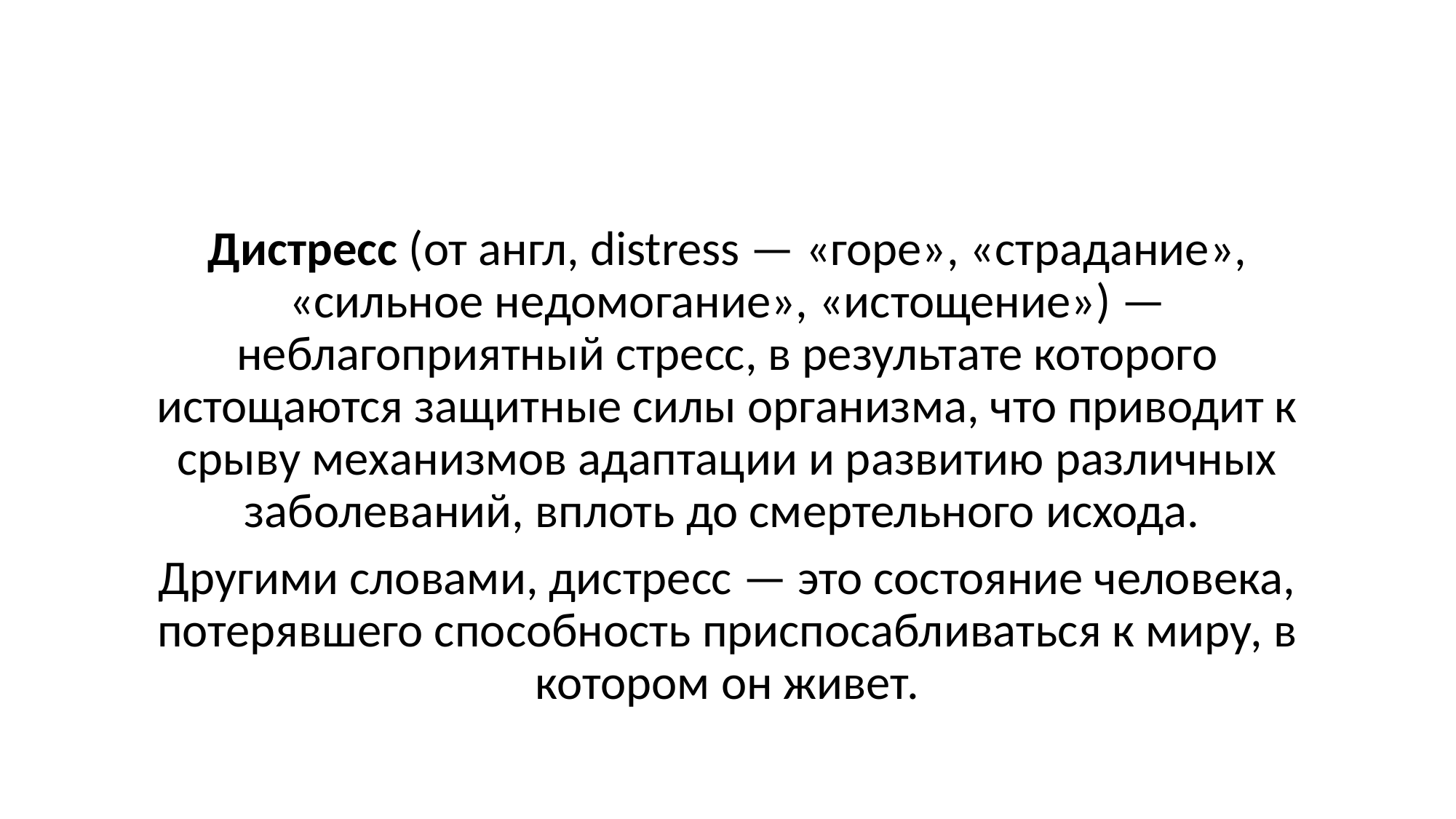

#
Дистресс (от англ, distress — «горе», «страдание», «сильное недомогание», «истощение») — неблагоприятный стресс, в результате которого истощаются защитные силы организма, что приводит к срыву механизмов адаптации и развитию различных заболеваний, вплоть до смертельного исхода.
Другими словами, дистресс — это состояние человека, потерявшего способность приспосабливаться к миру, в котором он живет.